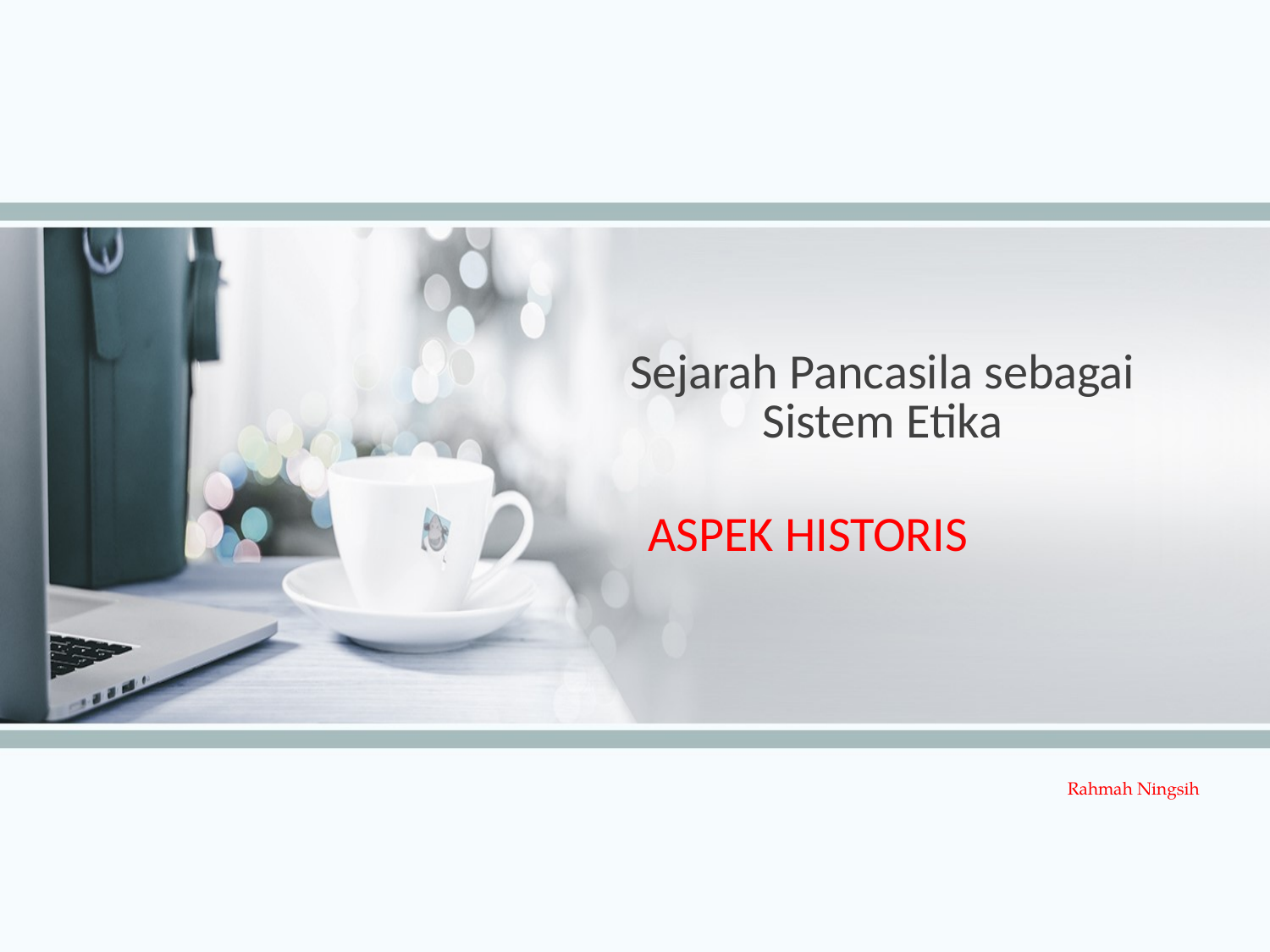

Sejarah Pancasila sebagai Sistem Etika
ASPEK HISTORIS
Rahmah Ningsih